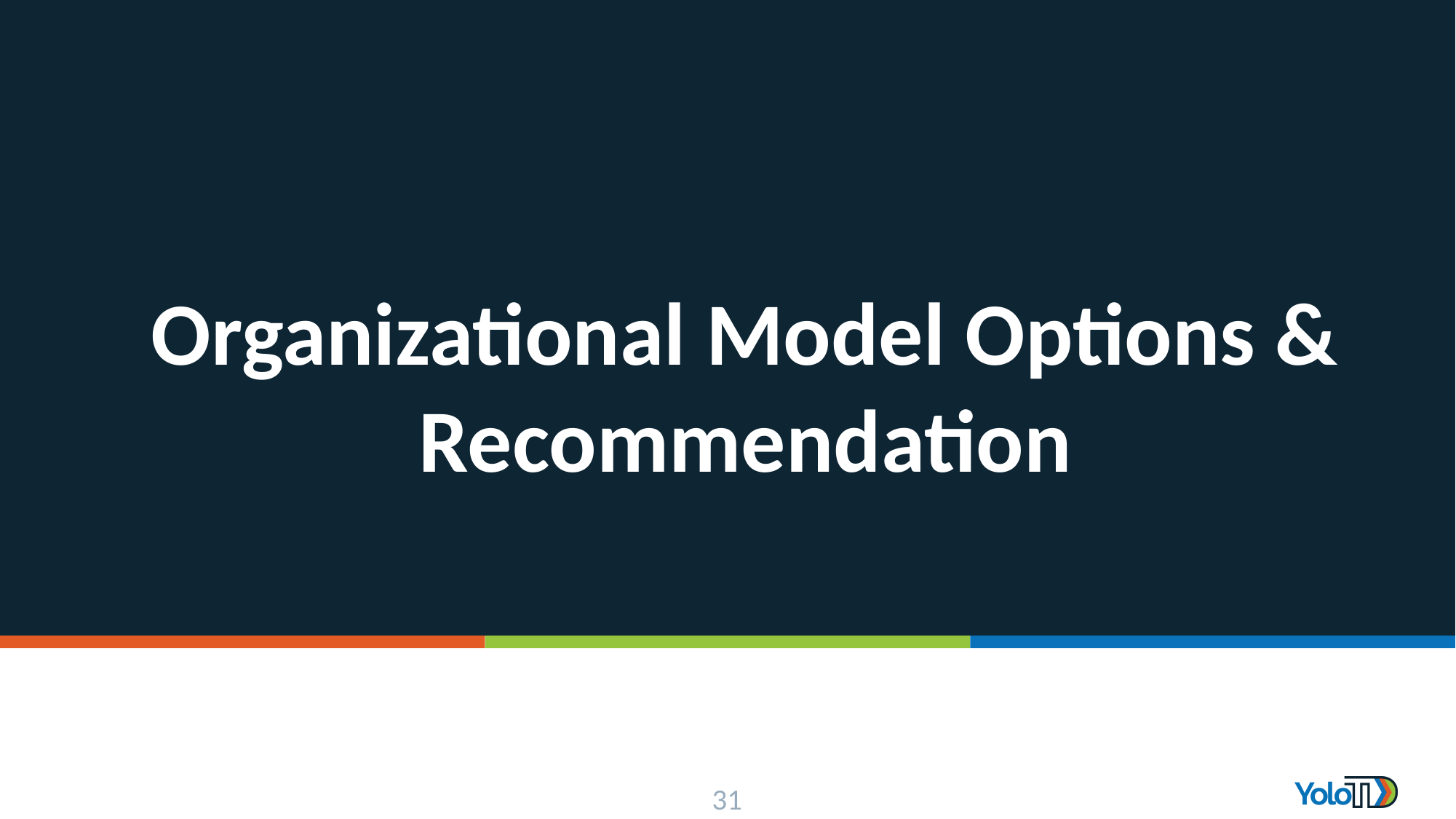

# Organizational Model Options & Recommendation
31